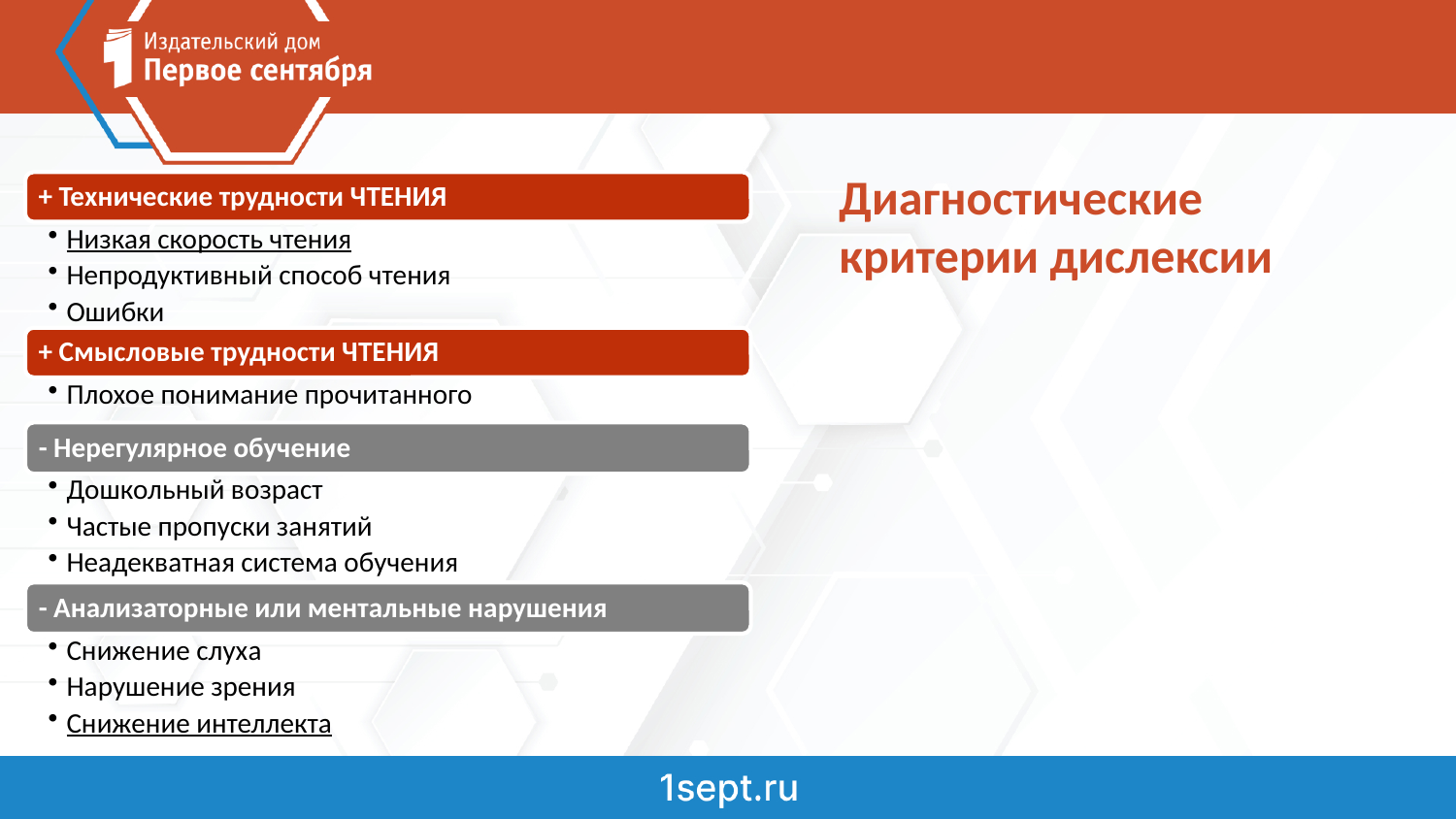

Диагностические критерии дислексии
+ Технические трудности ЧТЕНИЯ
Низкая скорость чтения
Непродуктивный способ чтения
Ошибки
+ Смысловые трудности ЧТЕНИЯ
Плохое понимание прочитанного
- Нерегулярное обучение
Дошкольный возраст
Частые пропуски занятий
Неадекватная система обучения
- Анализаторные или ментальные нарушения
Снижение слуха
Нарушение зрения
Снижение интеллекта